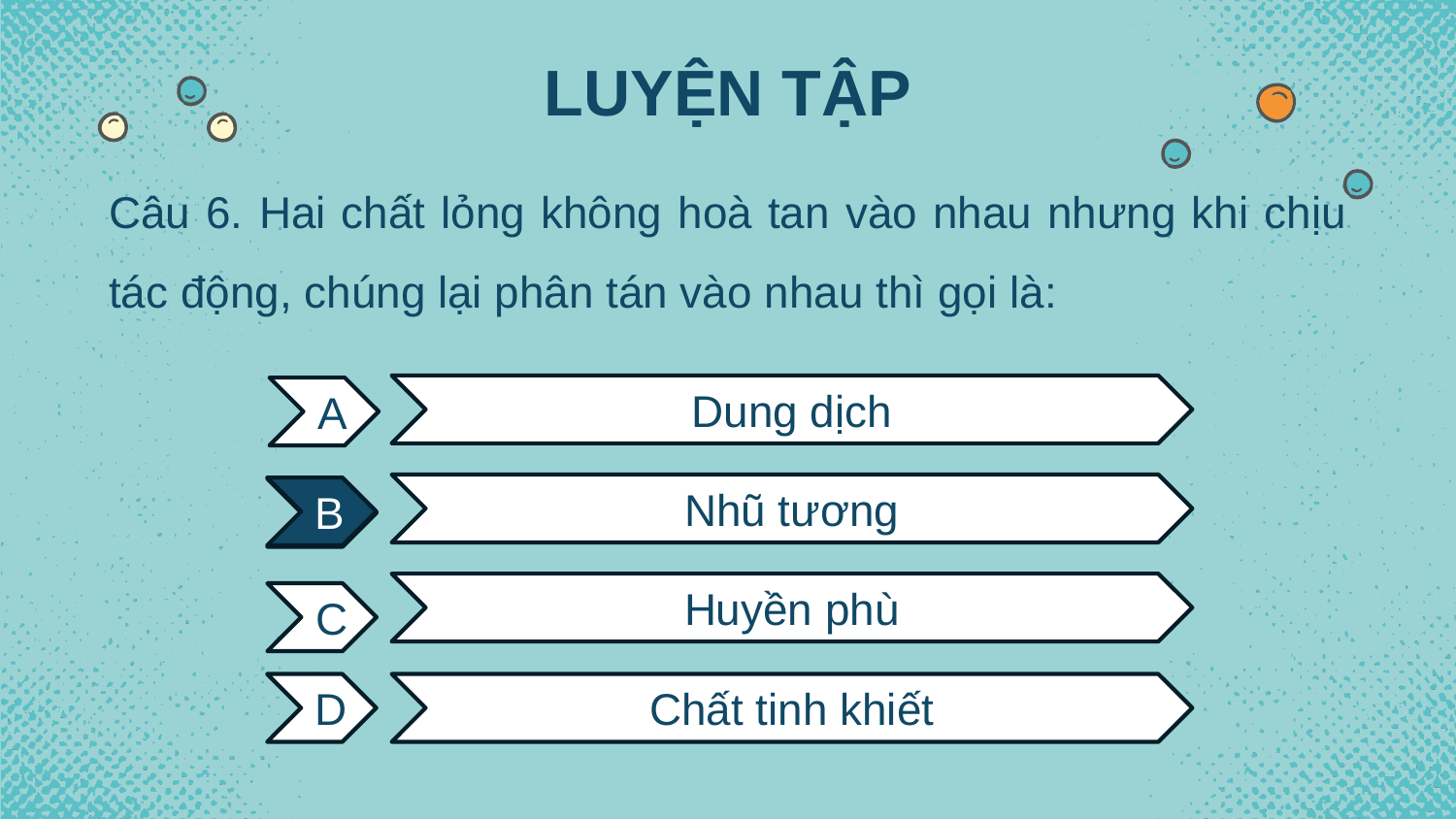

LUYỆN TẬP
Câu 6. Hai chất lỏng không hoà tan vào nhau nhưng khi chịu tác động, chúng lại phân tán vào nhau thì gọi là:
Dung dịch
A
Nhũ tương
B
B

Huyền phù
C
D
Chất tinh khiết